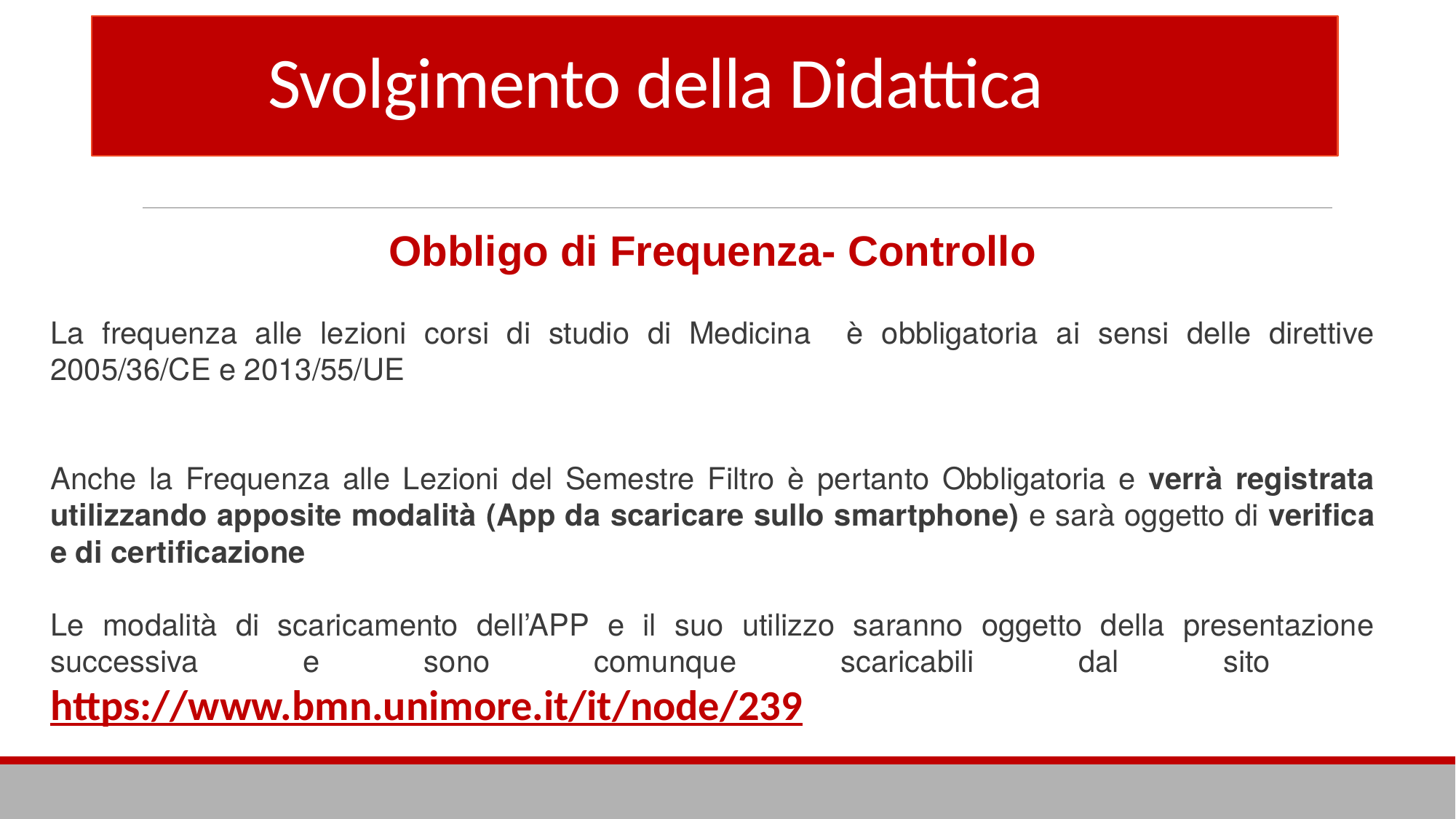

# Svolgimento della Didattica
Obbligo di Frequenza- Controllo
La frequenza alle lezioni corsi di studio di Medicina  è obbligatoria ai sensi delle direttive 2005/36/CE e 2013/55/UE

Anche la Frequenza alle Lezioni del Semestre Filtro è pertanto Obbligatoria e verrà registrata utilizzando apposite modalità (App da scaricare sullo smartphone) e sarà oggetto di verifica e di certificazione

Le modalità di scaricamento dell’APP e il suo utilizzo saranno oggetto della presentazione successiva e sono comunque scaricabili dal sito  https://www.bmn.unimore.it/it/node/239